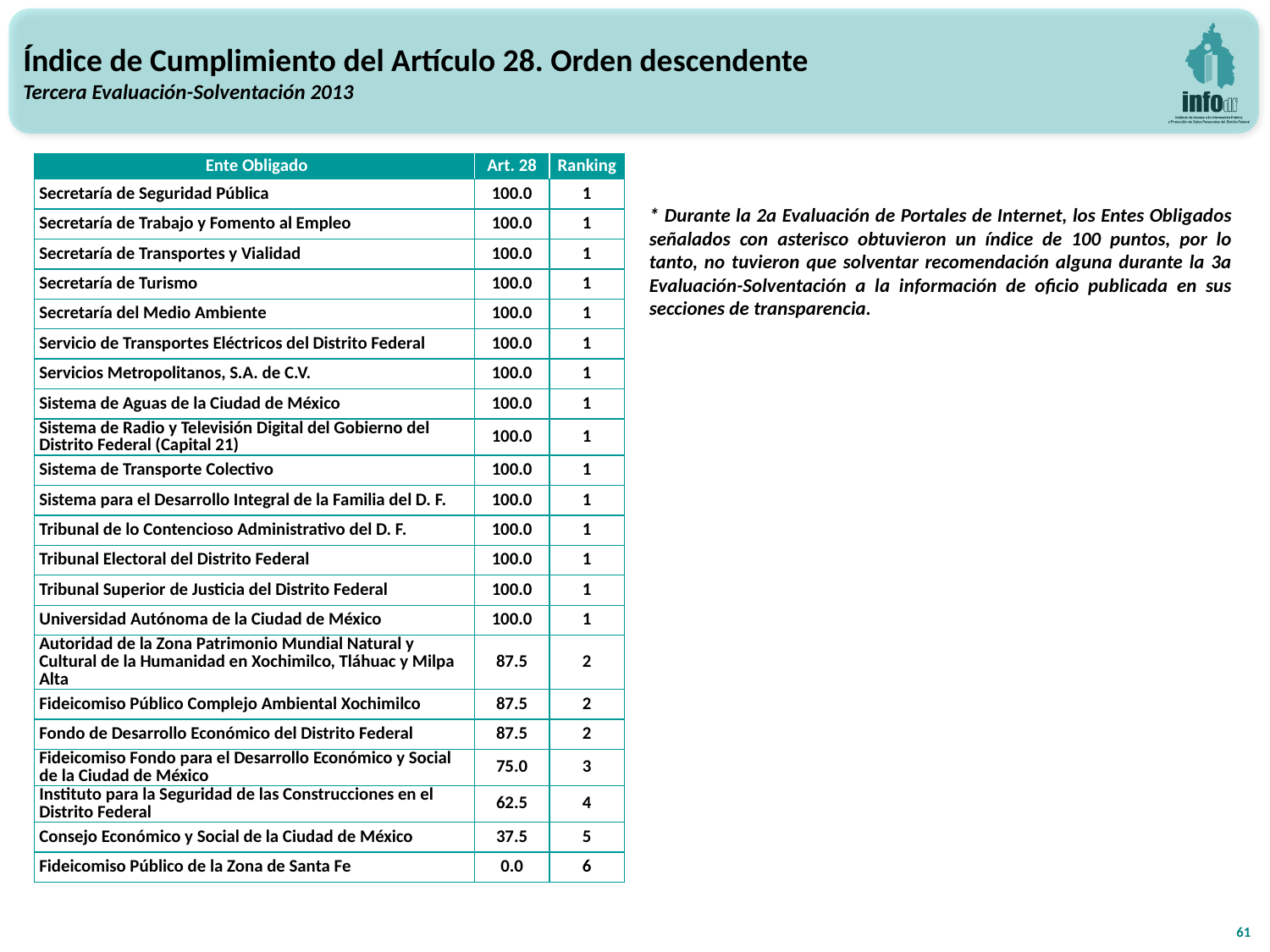

Índice de Cumplimiento del Artículo 28. Orden descendente
Tercera Evaluación-Solventación 2013
| Ente Obligado | Art. 28 | Ranking |
| --- | --- | --- |
| Secretaría de Seguridad Pública | 100.0 | 1 |
| Secretaría de Trabajo y Fomento al Empleo | 100.0 | 1 |
| Secretaría de Transportes y Vialidad | 100.0 | 1 |
| Secretaría de Turismo | 100.0 | 1 |
| Secretaría del Medio Ambiente | 100.0 | 1 |
| Servicio de Transportes Eléctricos del Distrito Federal | 100.0 | 1 |
| Servicios Metropolitanos, S.A. de C.V. | 100.0 | 1 |
| Sistema de Aguas de la Ciudad de México | 100.0 | 1 |
| Sistema de Radio y Televisión Digital del Gobierno del Distrito Federal (Capital 21) | 100.0 | 1 |
| Sistema de Transporte Colectivo | 100.0 | 1 |
| Sistema para el Desarrollo Integral de la Familia del D. F. | 100.0 | 1 |
| Tribunal de lo Contencioso Administrativo del D. F. | 100.0 | 1 |
| Tribunal Electoral del Distrito Federal | 100.0 | 1 |
| Tribunal Superior de Justicia del Distrito Federal | 100.0 | 1 |
| Universidad Autónoma de la Ciudad de México | 100.0 | 1 |
| Autoridad de la Zona Patrimonio Mundial Natural y Cultural de la Humanidad en Xochimilco, Tláhuac y Milpa Alta | 87.5 | 2 |
| Fideicomiso Público Complejo Ambiental Xochimilco | 87.5 | 2 |
| Fondo de Desarrollo Económico del Distrito Federal | 87.5 | 2 |
| Fideicomiso Fondo para el Desarrollo Económico y Social de la Ciudad de México | 75.0 | 3 |
| Instituto para la Seguridad de las Construcciones en el Distrito Federal | 62.5 | 4 |
| Consejo Económico y Social de la Ciudad de México | 37.5 | 5 |
| Fideicomiso Público de la Zona de Santa Fe | 0.0 | 6 |
* Durante la 2a Evaluación de Portales de Internet, los Entes Obligados señalados con asterisco obtuvieron un índice de 100 puntos, por lo tanto, no tuvieron que solventar recomendación alguna durante la 3a Evaluación-Solventación a la información de oficio publicada en sus secciones de transparencia.
61